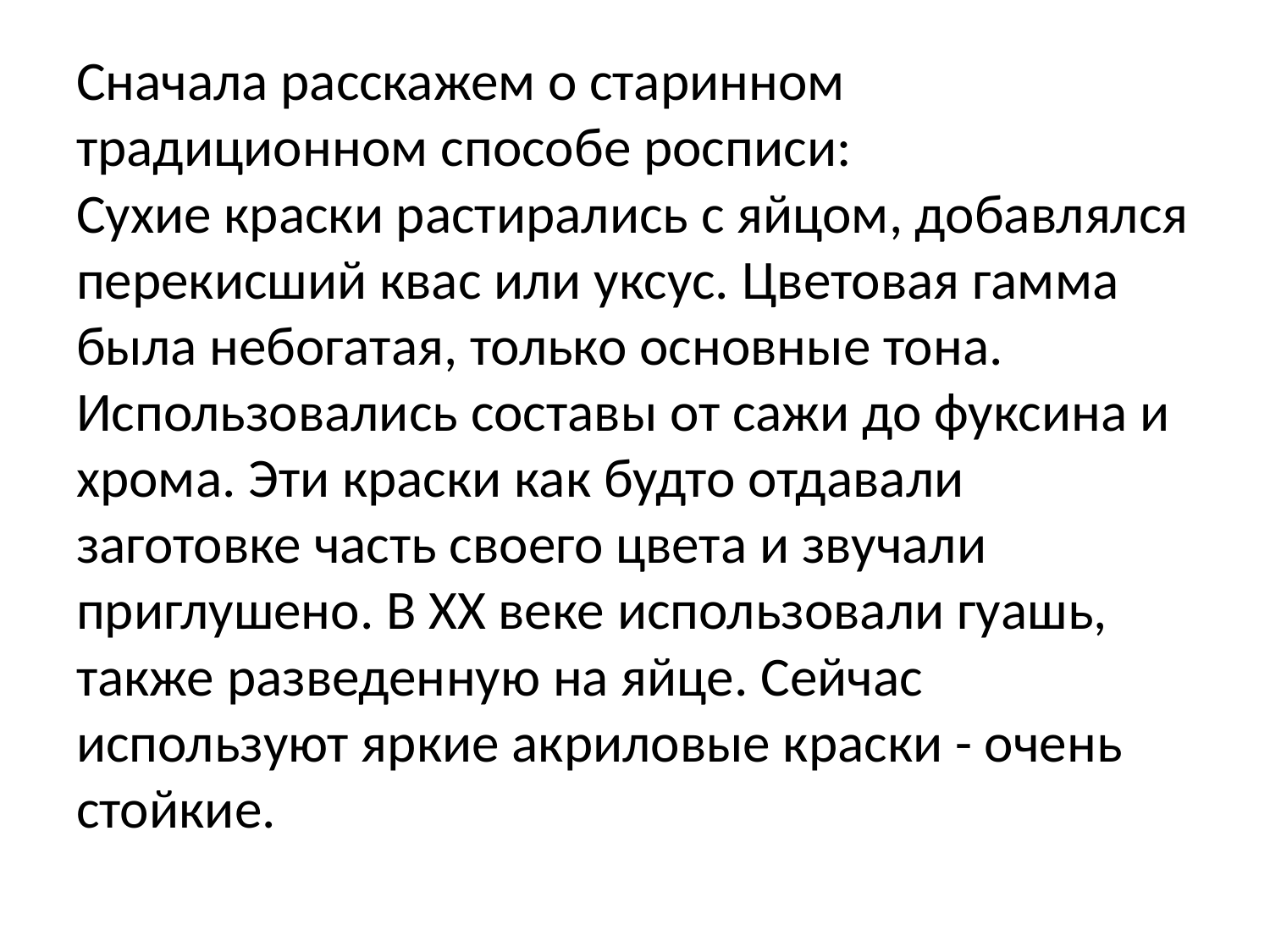

# Сначала расскажем о старинном традиционном способе росписи: Сухие краски растирались с яйцом, добавлялся перекисший квас или уксус. Цветовая гамма была небогатая, только основные тона. Использовались составы от сажи до фуксина и хрома. Эти краски как будто отдавали заготовке часть своего цвета и звучали приглушено. В XX веке использовали гуашь, также разведенную на яйце. Сейчас используют яркие акриловые краски - очень стойкие.